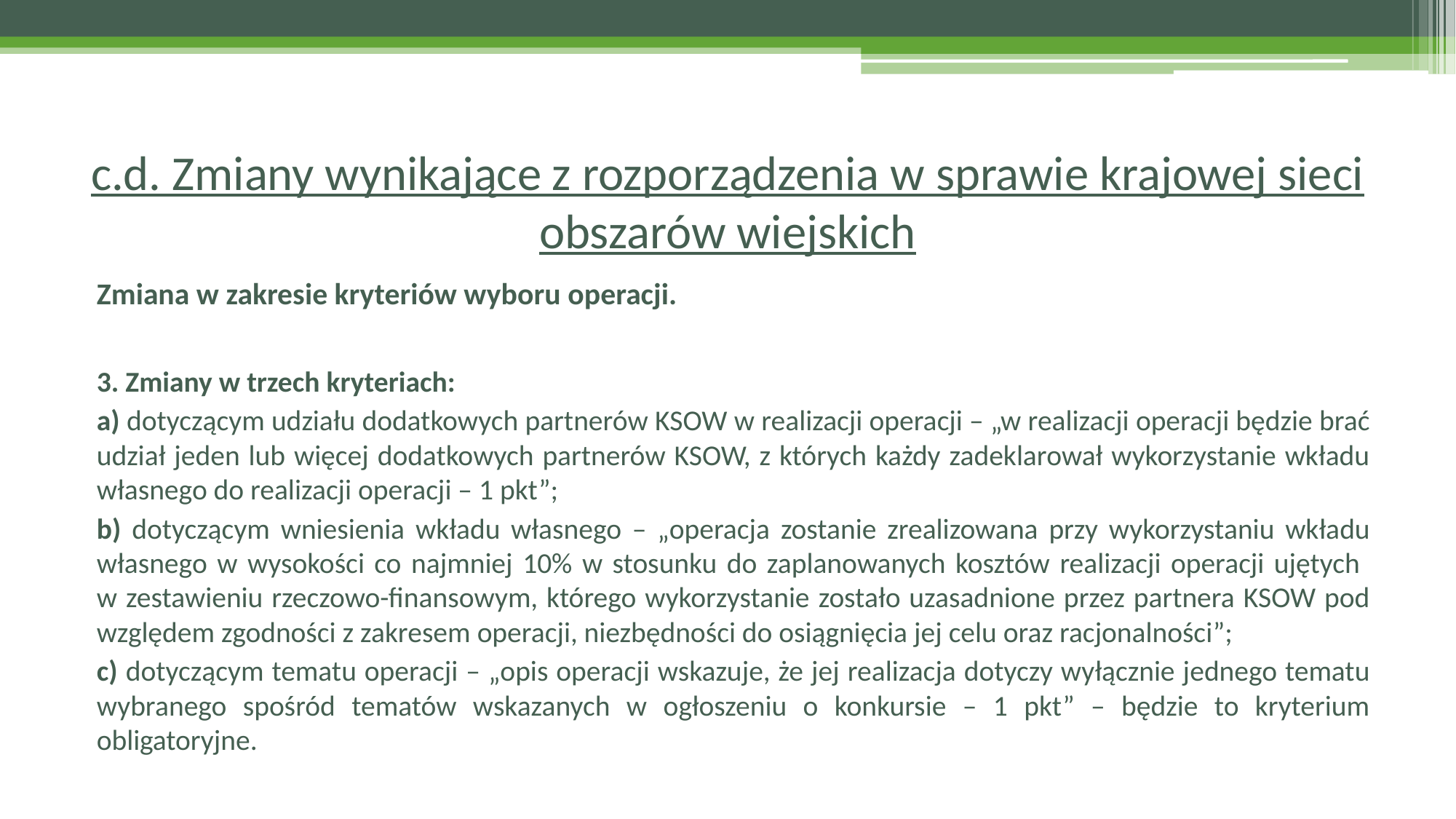

# c.d. Zmiany wynikające z rozporządzenia w sprawie krajowej sieci obszarów wiejskich
Zmiana w zakresie kryteriów wyboru operacji.

3. Zmiany w trzech kryteriach:
a) dotyczącym udziału dodatkowych partnerów KSOW w realizacji operacji – „w realizacji operacji będzie brać udział jeden lub więcej dodatkowych partnerów KSOW, z których każdy zadeklarował wykorzystanie wkładu własnego do realizacji operacji – 1 pkt”;
b) dotyczącym wniesienia wkładu własnego – „operacja zostanie zrealizowana przy wykorzystaniu wkładu własnego w wysokości co najmniej 10% w stosunku do zaplanowanych kosztów realizacji operacji ujętych
w zestawieniu rzeczowo-finansowym, którego wykorzystanie zostało uzasadnione przez partnera KSOW pod względem zgodności z zakresem operacji, niezbędności do osiągnięcia jej celu oraz racjonalności”;
c) dotyczącym tematu operacji – „opis operacji wskazuje, że jej realizacja dotyczy wyłącznie jednego tematu wybranego spośród tematów wskazanych w ogłoszeniu o konkursie – 1 pkt” – będzie to kryterium obligatoryjne.